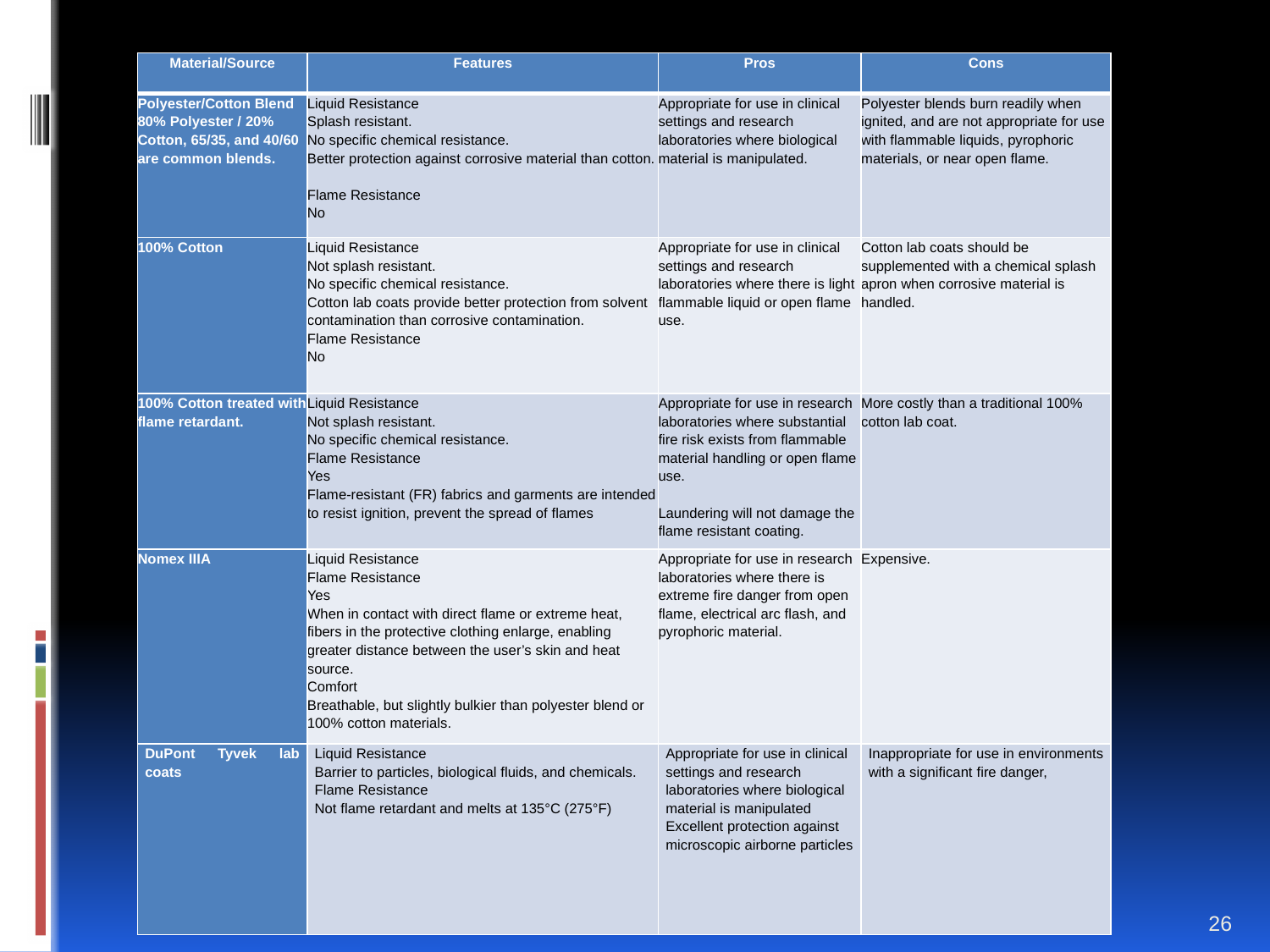

| Material/Source | Features | Pros | Cons |
| --- | --- | --- | --- |
| Polyester/Cotton Blend 80% Polyester / 20% Cotton, 65/35, and 40/60 are common blends. | Liquid Resistance Splash resistant. No specific chemical resistance. Better protection against corrosive material than cotton. Flame Resistance No | Appropriate for use in clinical settings and research laboratories where biological material is manipulated. | Polyester blends burn readily when ignited, and are not appropriate for use with flammable liquids, pyrophoric materials, or near open flame. |
| 100% Cotton | Liquid Resistance Not splash resistant. No specific chemical resistance. Cotton lab coats provide better protection from solvent contamination than corrosive contamination. Flame Resistance No | Appropriate for use in clinical settings and research laboratories where there is light flammable liquid or open flame use. | Cotton lab coats should be supplemented with a chemical splash apron when corrosive material is handled. |
| 100% Cotton treated with flame retardant. | Liquid Resistance Not splash resistant. No specific chemical resistance. Flame Resistance Yes Flame-resistant (FR) fabrics and garments are intended to resist ignition, prevent the spread of flames | Appropriate for use in research laboratories where substantial fire risk exists from flammable material handling or open flame use.   Laundering will not damage the flame resistant coating. | More costly than a traditional 100% cotton lab coat. |
| Nomex IIIA | Liquid Resistance Flame Resistance Yes When in contact with direct flame or extreme heat, fibers in the protective clothing enlarge, enabling greater distance between the user’s skin and heat source. Comfort Breathable, but slightly bulkier than polyester blend or 100% cotton materials. | Appropriate for use in research laboratories where there is extreme fire danger from open flame, electrical arc flash, and pyrophoric material. | Expensive. |
| DuPont Tyvek lab coats | Liquid Resistance Barrier to particles, biological fluids, and chemicals. Flame Resistance Not flame retardant and melts at 135°C (275°F) | Appropriate for use in clinical settings and research laboratories where biological material is manipulated Excellent protection against microscopic airborne particles | Inappropriate for use in environments with a significant fire danger, |
# Lab coat selection chart
26